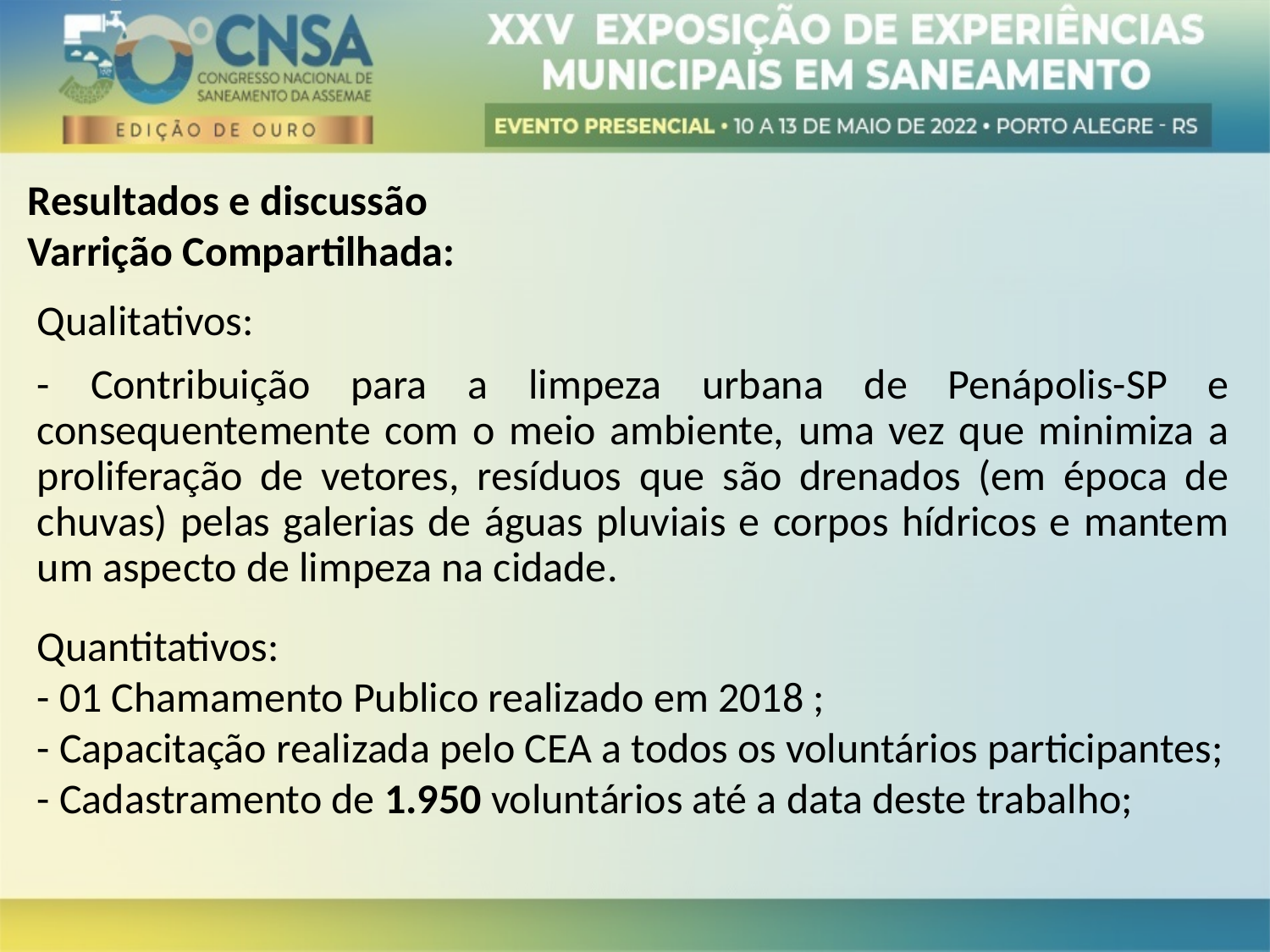

Resultados e discussão
Varrição Compartilhada:
Qualitativos:
- Contribuição para a limpeza urbana de Penápolis-SP e consequentemente com o meio ambiente, uma vez que minimiza a proliferação de vetores, resíduos que são drenados (em época de chuvas) pelas galerias de águas pluviais e corpos hídricos e mantem um aspecto de limpeza na cidade.

Quantitativos:
- 01 Chamamento Publico realizado em 2018 ;
- Capacitação realizada pelo CEA a todos os voluntários participantes;
- Cadastramento de 1.950 voluntários até a data deste trabalho;